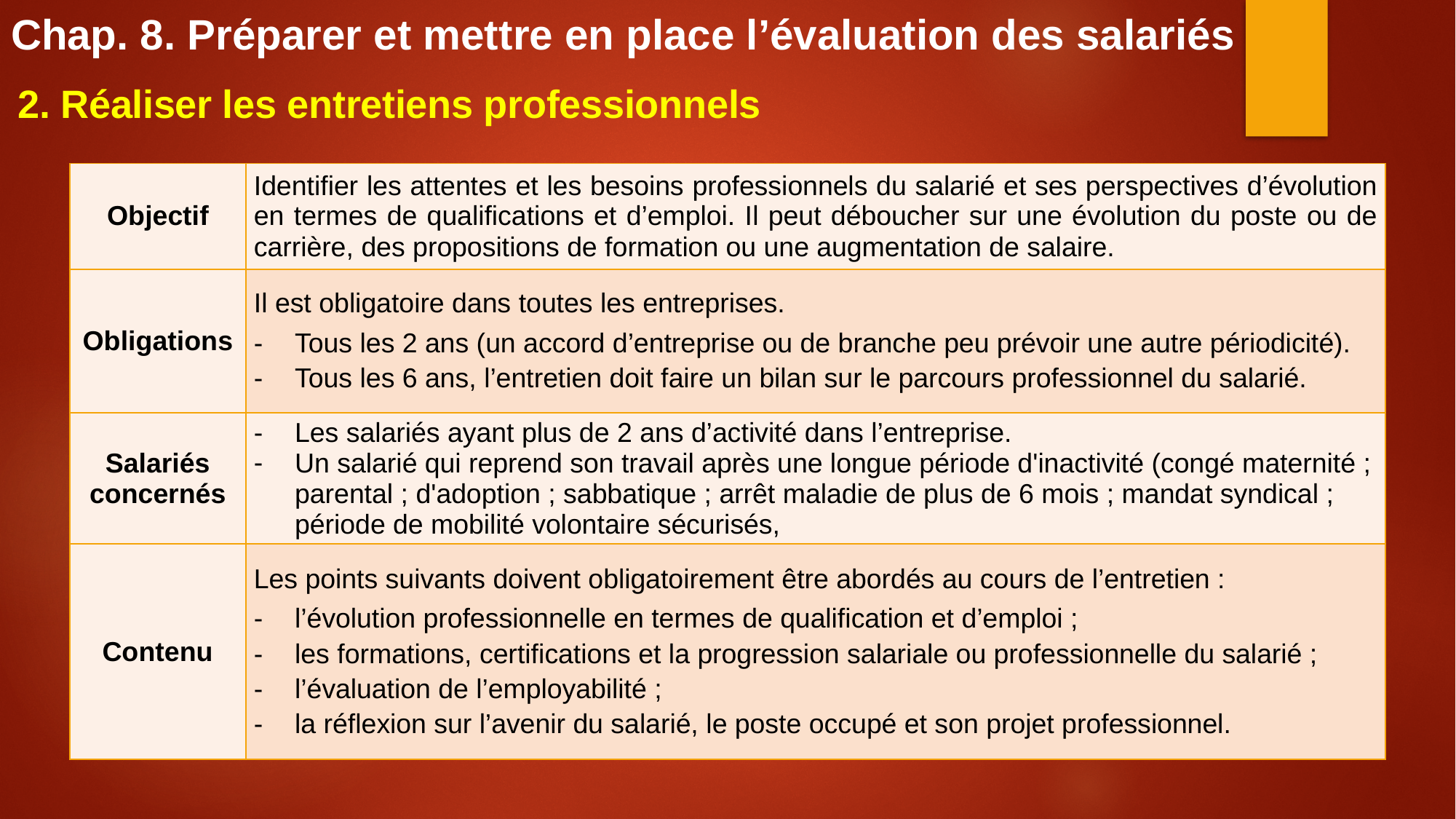

Chap. 8. Préparer et mettre en place l’évaluation des salariés
2. Réaliser les entretiens professionnels
| Objectif | Identifier les attentes et les besoins professionnels du salarié et ses perspectives d’évolution en termes de qualifications et d’emploi. Il peut déboucher sur une évolution du poste ou de carrière, des propositions de formation ou une augmentation de salaire. |
| --- | --- |
| Obligations | Il est obligatoire dans toutes les entreprises. Tous les 2 ans (un accord d’entreprise ou de branche peu prévoir une autre périodicité). Tous les 6 ans, l’entretien doit faire un bilan sur le parcours professionnel du salarié. |
| Salariés concernés | Les salariés ayant plus de 2 ans d’activité dans l’entreprise. Un salarié qui reprend son travail après une longue période d'inactivité (congé maternité ; parental ; d'adoption ; sabbatique ; arrêt maladie de plus de 6 mois ; mandat syndical ; période de mobilité volontaire sécurisés, |
| Contenu | Les points suivants doivent obligatoirement être abordés au cours de l’entretien : l’évolution professionnelle en termes de qualification et d’emploi ; les formations, certifications et la progression salariale ou professionnelle du salarié ; l’évaluation de l’employabilité ; la réflexion sur l’avenir du salarié, le poste occupé et son projet professionnel. |